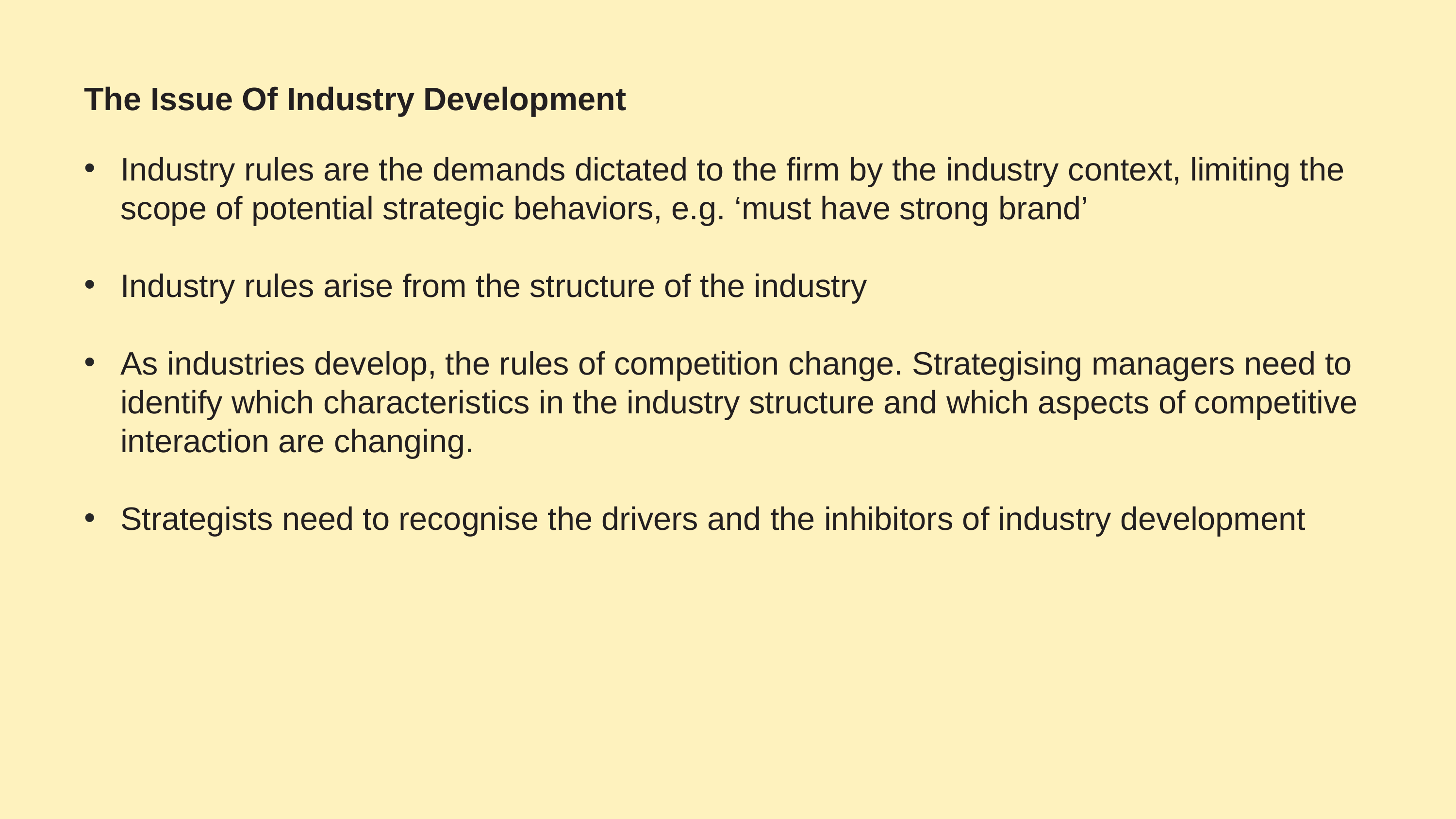

# The Issue Of Industry Development
Industry rules are the demands dictated to the firm by the industry context, limiting the scope of potential strategic behaviors, e.g. ‘must have strong brand’

Industry rules arise from the structure of the industry

As industries develop, the rules of competition change. Strategising managers need to identify which characteristics in the industry structure and which aspects of competitive interaction are changing.

Strategists need to recognise the drivers and the inhibitors of industry development